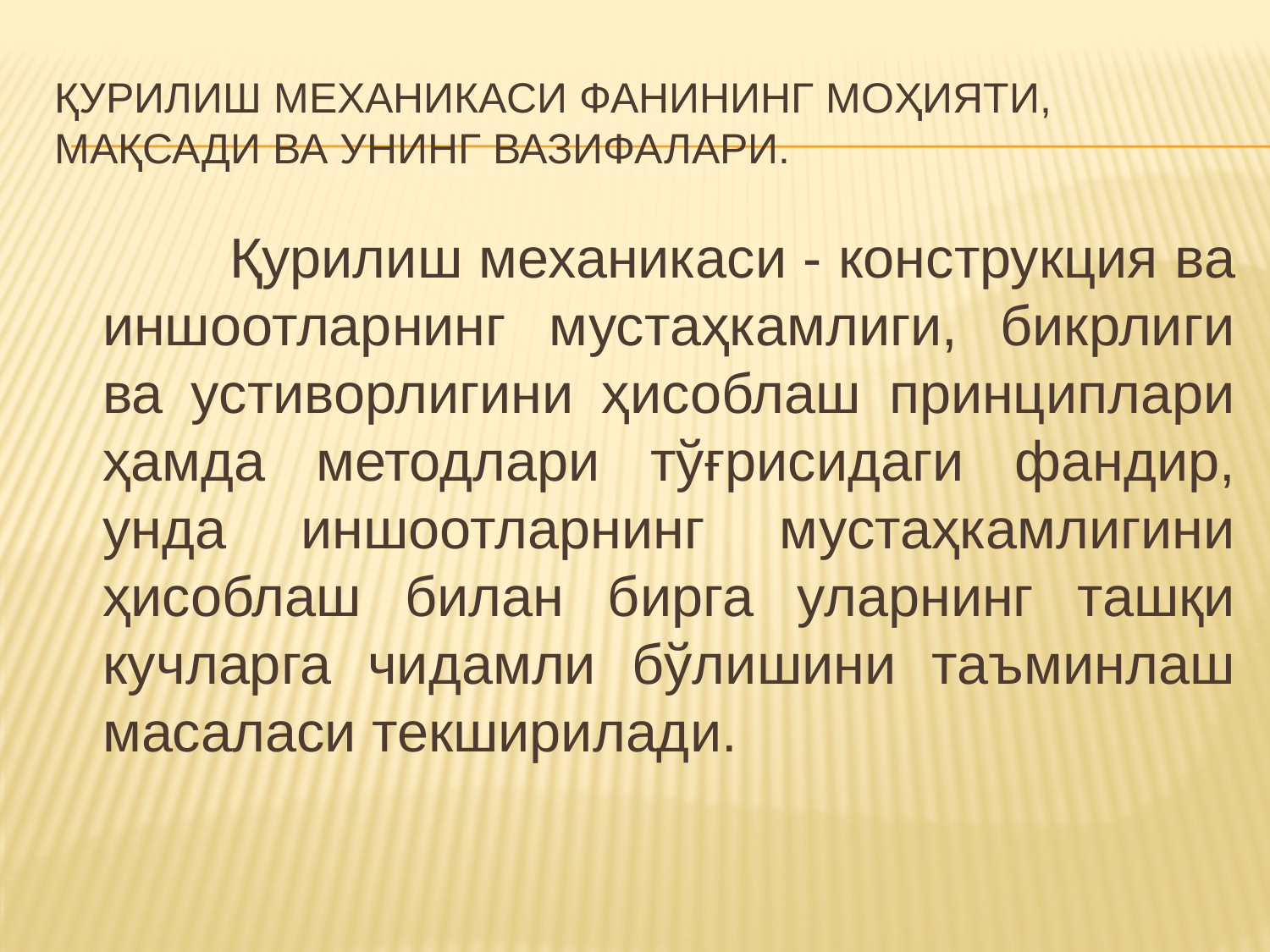

# Қурилиш механикаси фанининг моҳияти, мақсади ва унинг вазифалари.
		Қурилиш механикаси - конструкция ва иншоотларнинг мустаҳкамлиги, бикрлиги ва устиворлигини ҳисоблаш принциплари ҳамда методлари тўғрисидаги фандир, унда иншоотларнинг мустаҳкамлигини ҳисоблаш билан бирга уларнинг ташқи кучларга чидамли бўлишини таъминлаш масаласи текширилади.